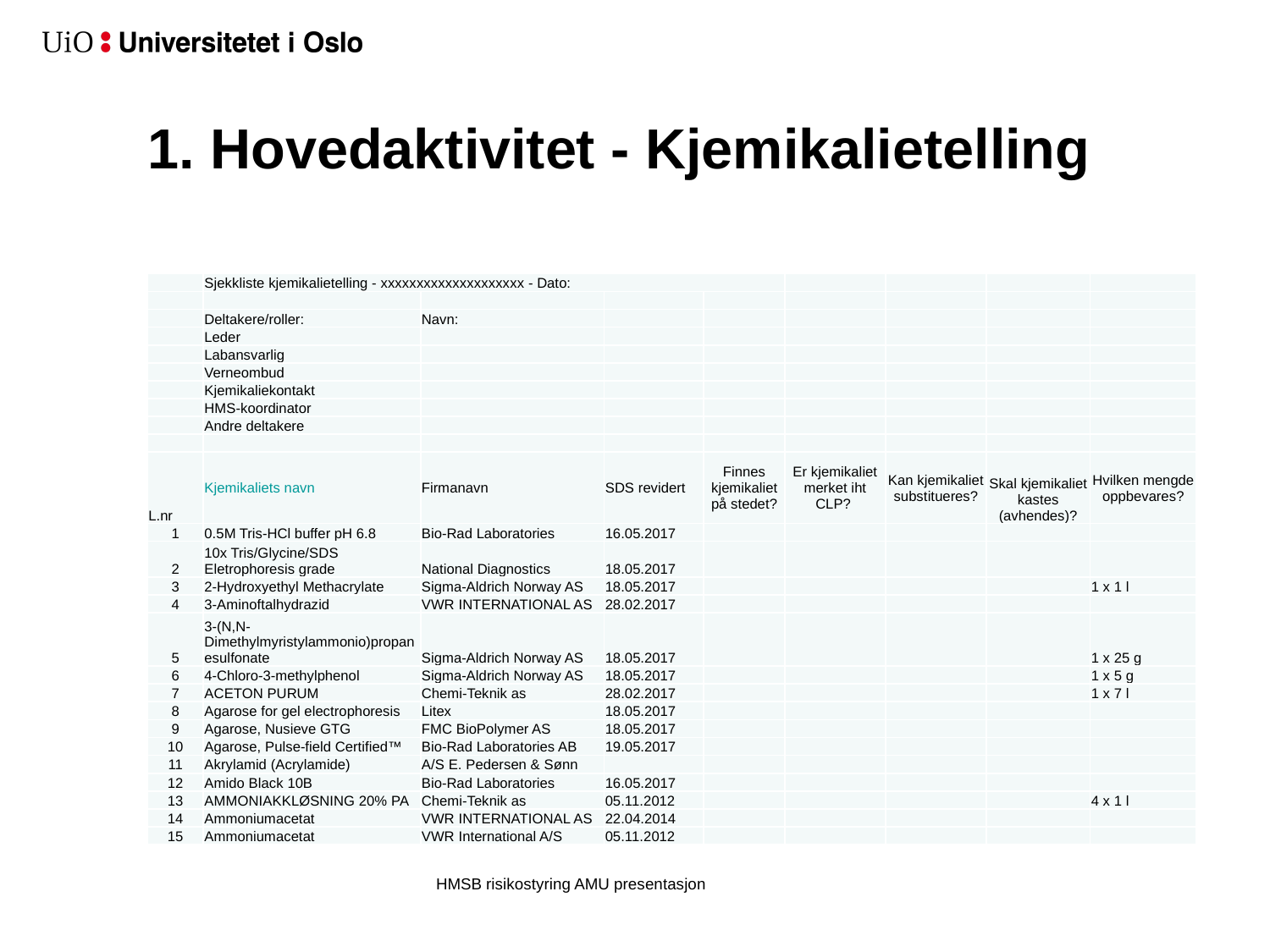

# 1. Hovedaktivitet - Kjemikalietelling
|  | Sjekkliste kjemikalietelling - xxxxxxxxxxxxxxxxxxxx - Dato: |  |  |  |  |  |  |  |
| --- | --- | --- | --- | --- | --- | --- | --- | --- |
|  |  |  |  |  |  |  |  |  |
|  | Deltakere/roller: | Navn: |  |  |  |  |  |  |
|  | Leder |  |  |  |  |  |  |  |
|  | Labansvarlig |  |  |  |  |  |  |  |
|  | Verneombud |  |  |  |  |  |  |  |
|  | Kjemikaliekontakt |  |  |  |  |  |  |  |
|  | HMS-koordinator |  |  |  |  |  |  |  |
|  | Andre deltakere |  |  |  |  |  |  |  |
|  |  |  |  |  |  |  |  |  |
| L.nr | Kjemikaliets navn | Firmanavn | SDS revidert | Finnes kjemikaliet på stedet? | Er kjemikaliet merket iht CLP? | Kan kjemikaliet substitueres? | Skal kjemikaliet kastes (avhendes)? | Hvilken mengde oppbevares? |
| 1 | 0.5M Tris-HCl buffer pH 6.8 | Bio-Rad Laboratories | 16.05.2017 |  |  |  |  |  |
| 2 | 10x Tris/Glycine/SDS Eletrophoresis grade | National Diagnostics | 18.05.2017 |  |  |  |  |  |
| 3 | 2-Hydroxyethyl Methacrylate | Sigma-Aldrich Norway AS | 18.05.2017 |  |  |  |  | 1 x 1 l |
| 4 | 3-Aminoftalhydrazid | VWR INTERNATIONAL AS | 28.02.2017 |  |  |  |  |  |
| 5 | 3-(N,N-Dimethylmyristylammonio)propanesulfonate | Sigma-Aldrich Norway AS | 18.05.2017 |  |  |  |  | 1 x 25 g |
| 6 | 4-Chloro-3-methylphenol | Sigma-Aldrich Norway AS | 18.05.2017 |  |  |  |  | 1 x 5 g |
| 7 | ACETON PURUM | Chemi-Teknik as | 28.02.2017 |  |  |  |  | 1 x 7 l |
| 8 | Agarose for gel electrophoresis | Litex | 18.05.2017 |  |  |  |  |  |
| 9 | Agarose, Nusieve GTG | FMC BioPolymer AS | 18.05.2017 |  |  |  |  |  |
| 10 | Agarose, Pulse-field Certified™ | Bio-Rad Laboratories AB | 19.05.2017 |  |  |  |  |  |
| 11 | Akrylamid (Acrylamide) | A/S E. Pedersen & Sønn |  |  |  |  |  |  |
| 12 | Amido Black 10B | Bio-Rad Laboratories | 16.05.2017 |  |  |  |  |  |
| 13 | AMMONIAKKLØSNING 20% PA | Chemi-Teknik as | 05.11.2012 |  |  |  |  | 4 x 1 l |
| 14 | Ammoniumacetat | VWR INTERNATIONAL AS | 22.04.2014 |  |  |  |  |  |
| 15 | Ammoniumacetat | VWR International A/S | 05.11.2012 |  |  |  |  |  |
HMSB risikostyring AMU presentasjon